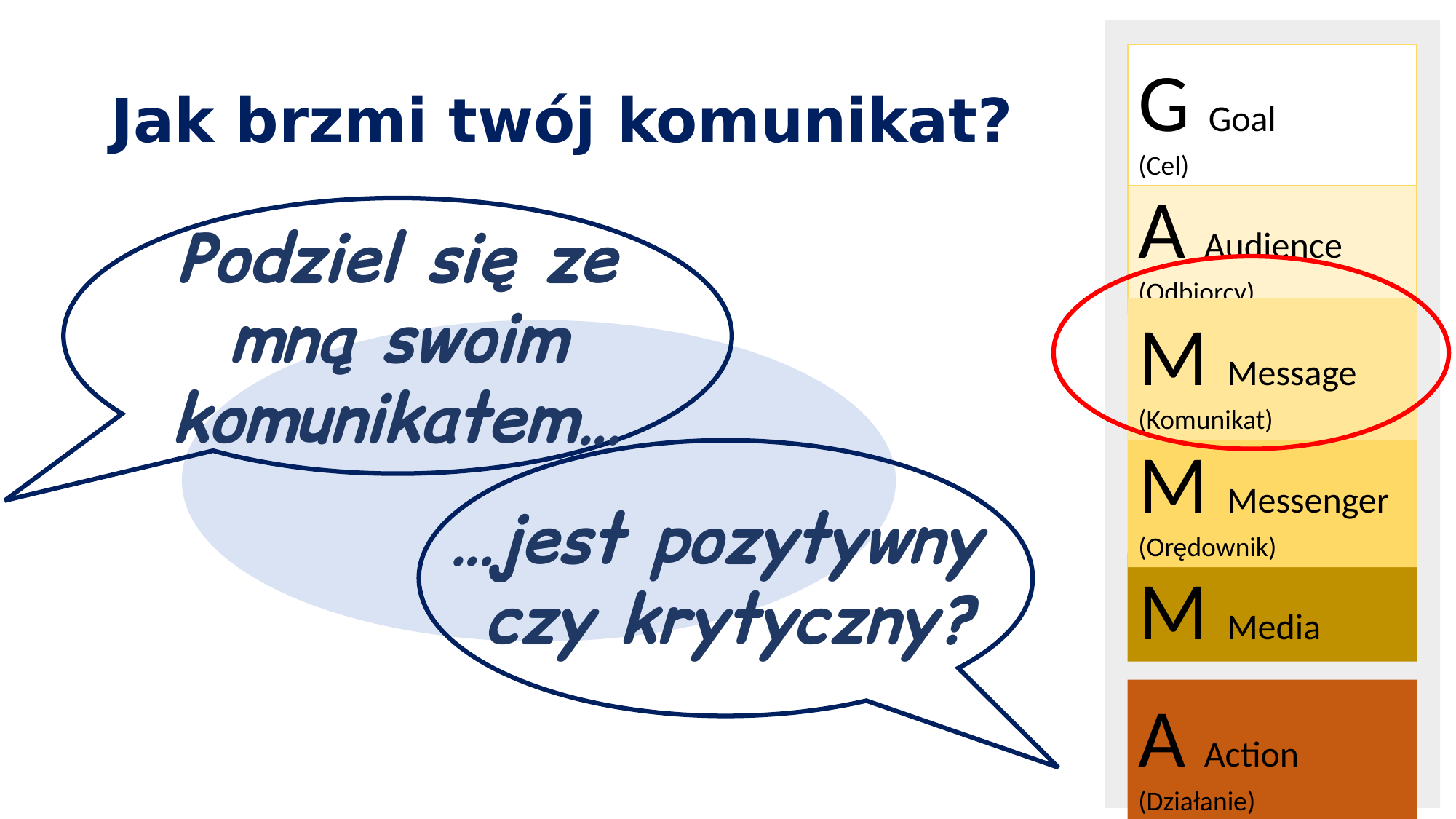

G Goal
(Cel)
A Audience
(Odbiorcy)
M Message
(Komunikat)
M Messenger
(Orędownik)
M Media
A Action
(Działanie)
# Jak brzmi twój komunikat?
Podziel się ze mną swoim komunikatem…

…jest pozytywny
czy krytyczny?